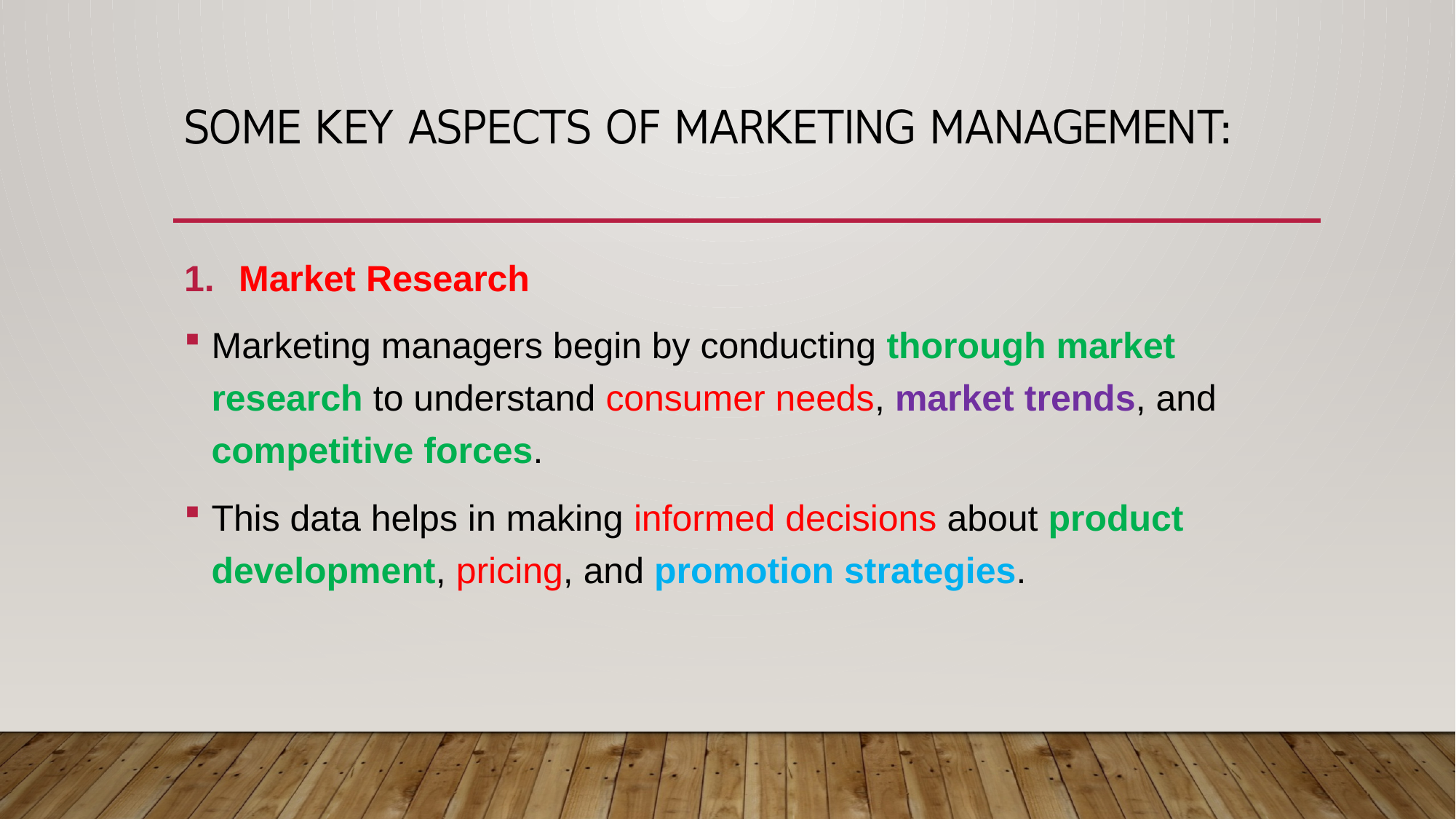

# Some key aspects of marketing management:
Market Research
Marketing managers begin by conducting thorough market research to understand consumer needs, market trends, and competitive forces.
This data helps in making informed decisions about product development, pricing, and promotion strategies.